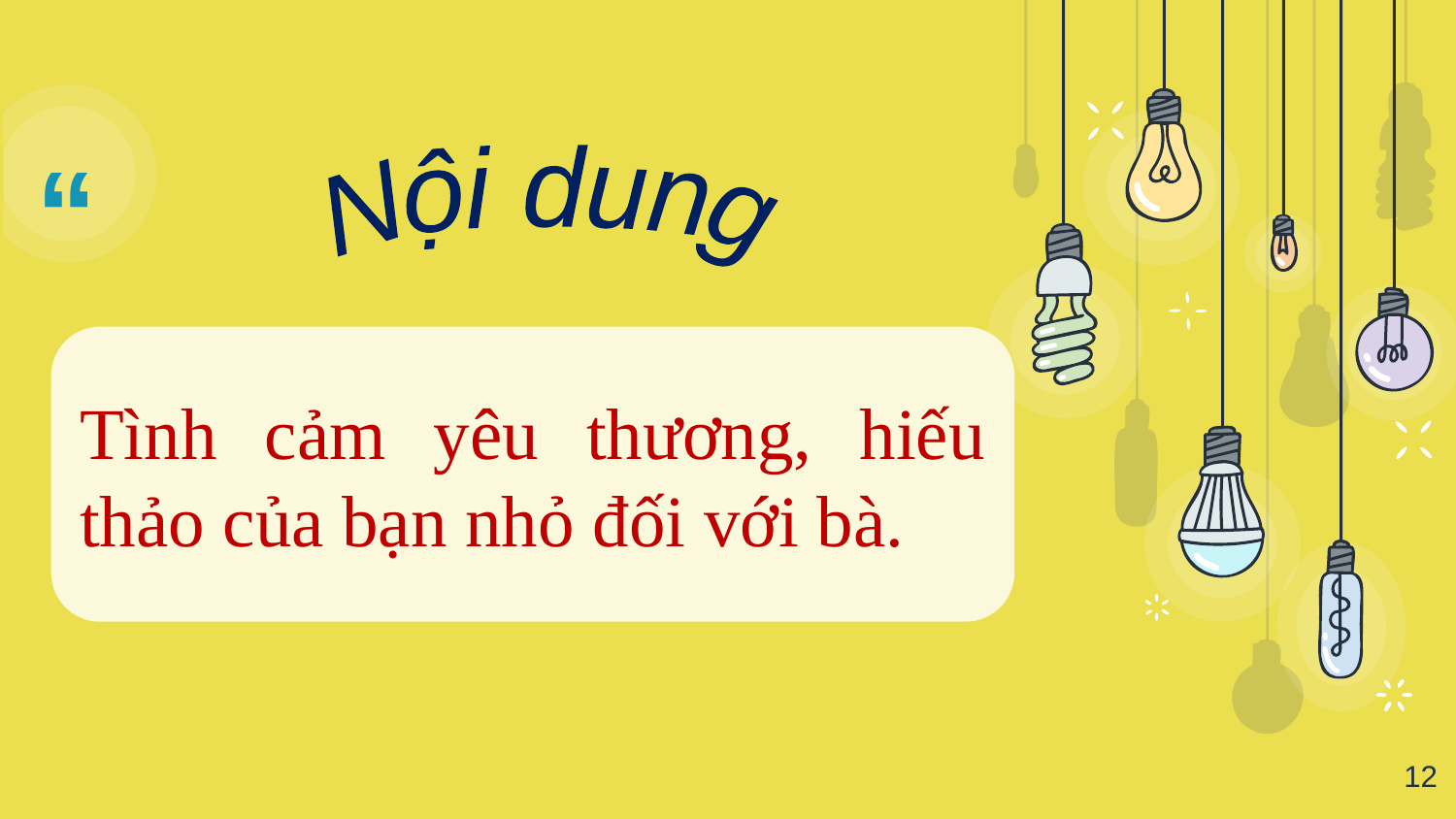

Nội dung
Tình cảm yêu thương, hiếu thảo của bạn nhỏ đối với bà.
12